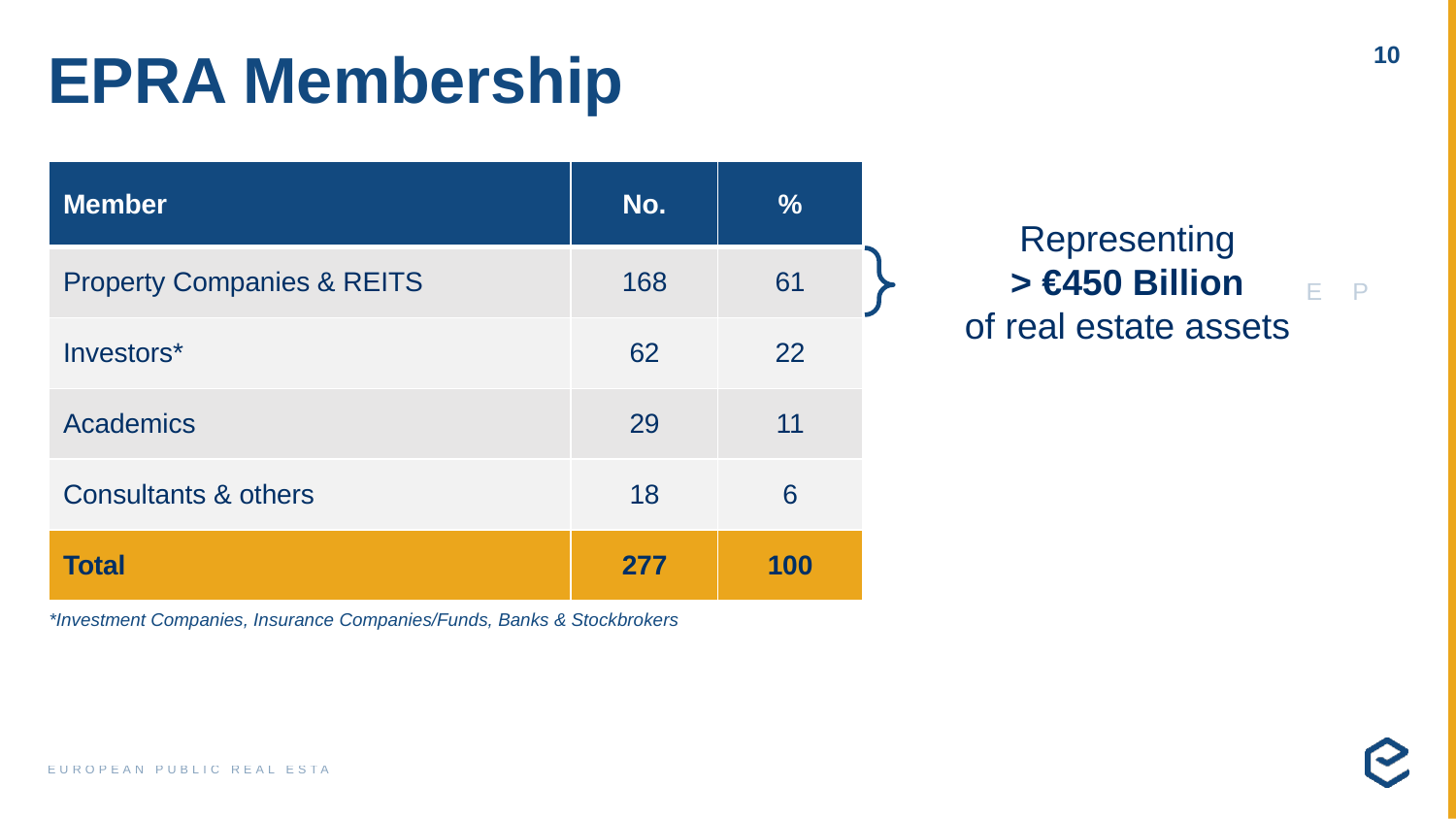

# EPRA Membership
| Member | No. | % |
| --- | --- | --- |
| Property Companies & REITS | 168 | 61 |
| Investors\* | 62 | 22 |
| Academics | 29 | 11 |
| Consultants & others | 18 | 6 |
| Total | 277 | 100 |
Representing
> €450 Billion
of real estate assets

*Investment Companies, Insurance Companies/Funds, Banks & Stockbrokers